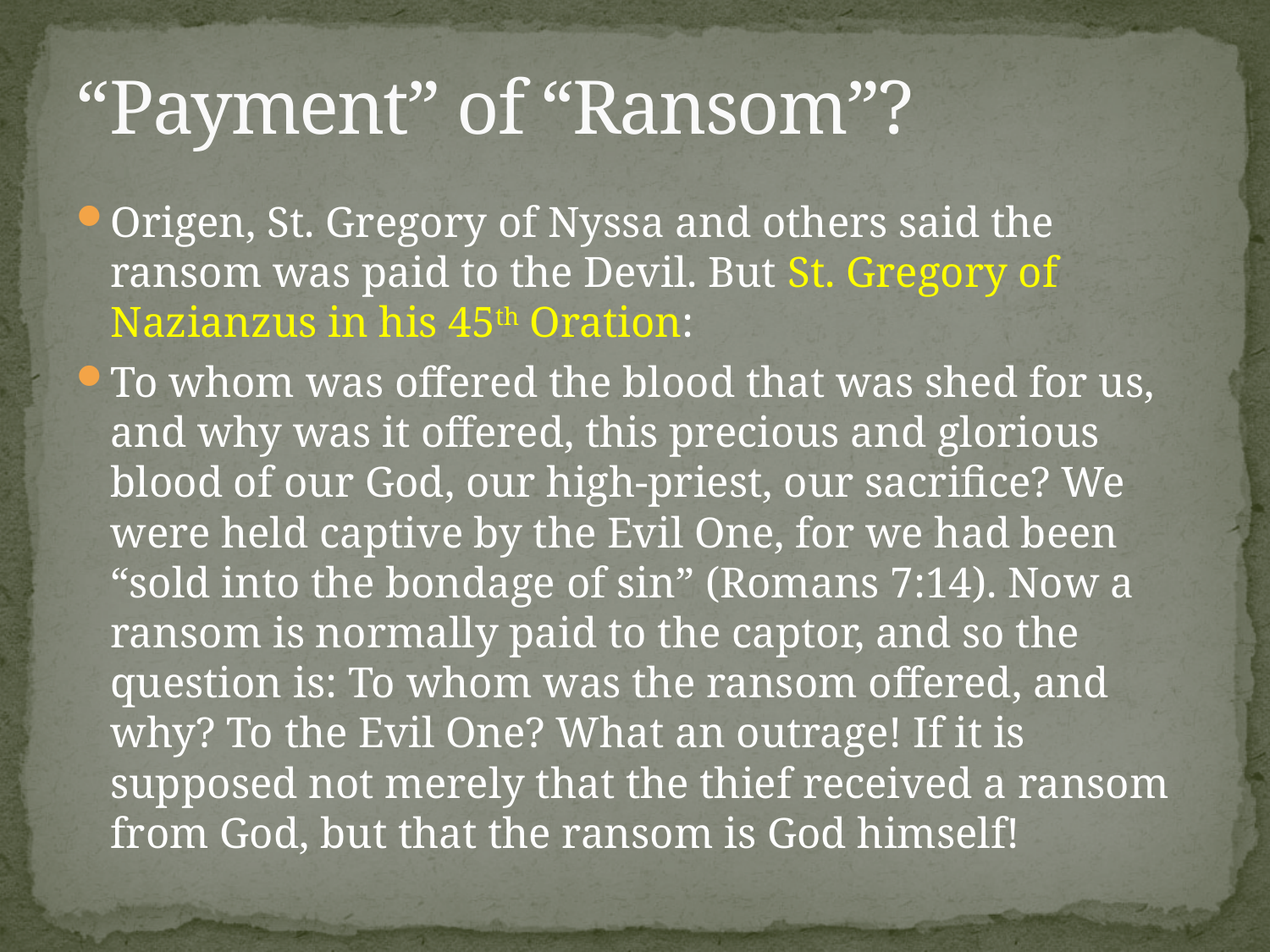

# “Payment” of “Ransom”?
Origen, St. Gregory of Nyssa and others said the ransom was paid to the Devil. But St. Gregory of Nazianzus in his 45th Oration:
To whom was offered the blood that was shed for us, and why was it offered, this precious and glorious blood of our God, our high-priest, our sacrifice? We were held captive by the Evil One, for we had been “sold into the bondage of sin” (Romans 7:14). Now a ransom is normally paid to the captor, and so the question is: To whom was the ransom offered, and why? To the Evil One? What an outrage! If it is supposed not merely that the thief received a ransom from God, but that the ransom is God himself!